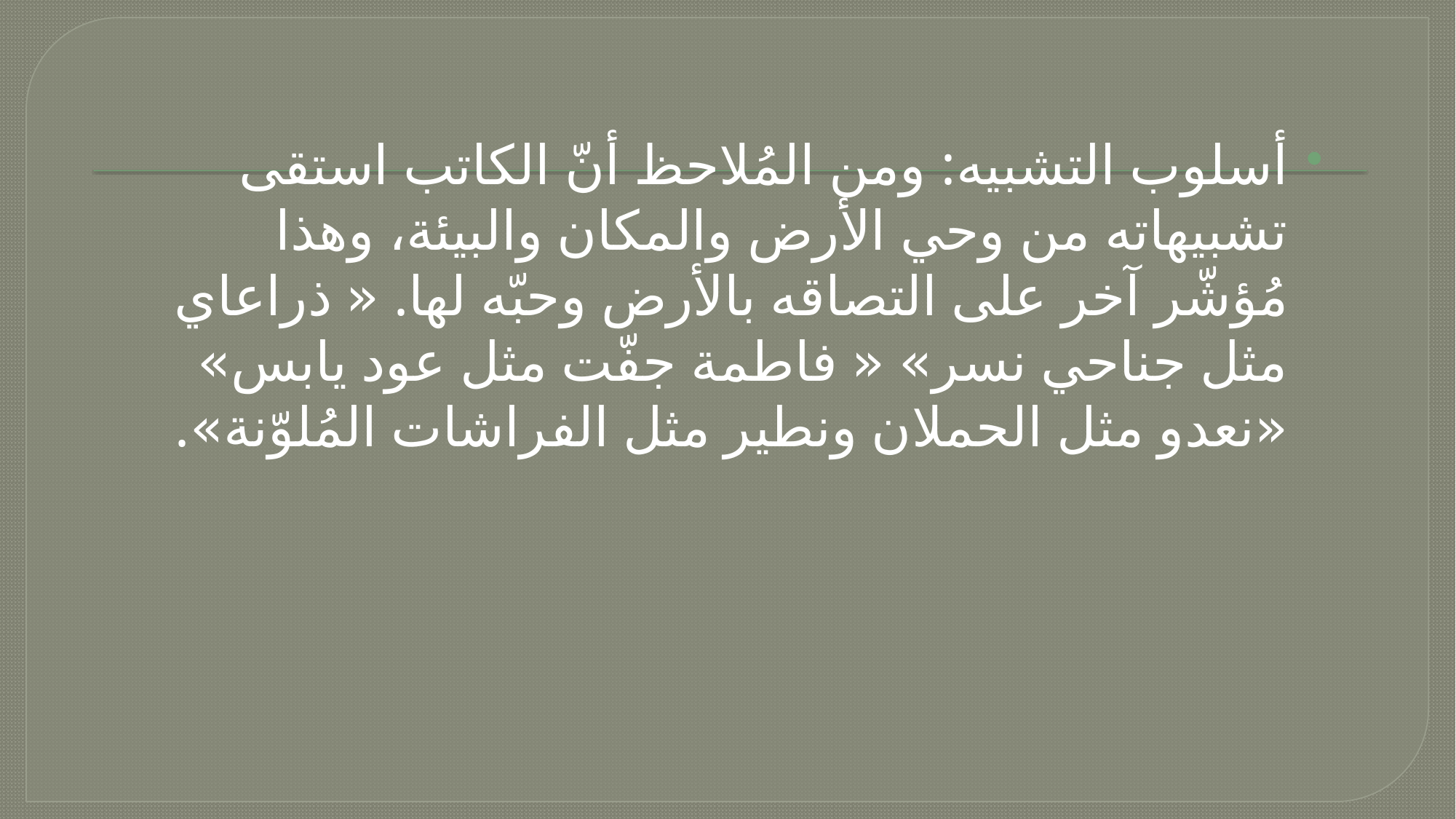

#
أسلوب التشبيه: ومن المُلاحظ أنّ الكاتب استقى تشبيهاته من وحي الأرض والمكان والبيئة، وهذا مُؤشّر آخر على التصاقه بالأرض وحبّه لها. « ذراعاي مثل جناحي نسر» « فاطمة جفّت مثل عود يابس» «نعدو مثل الحملان ونطير مثل الفراشات المُلوّنة».